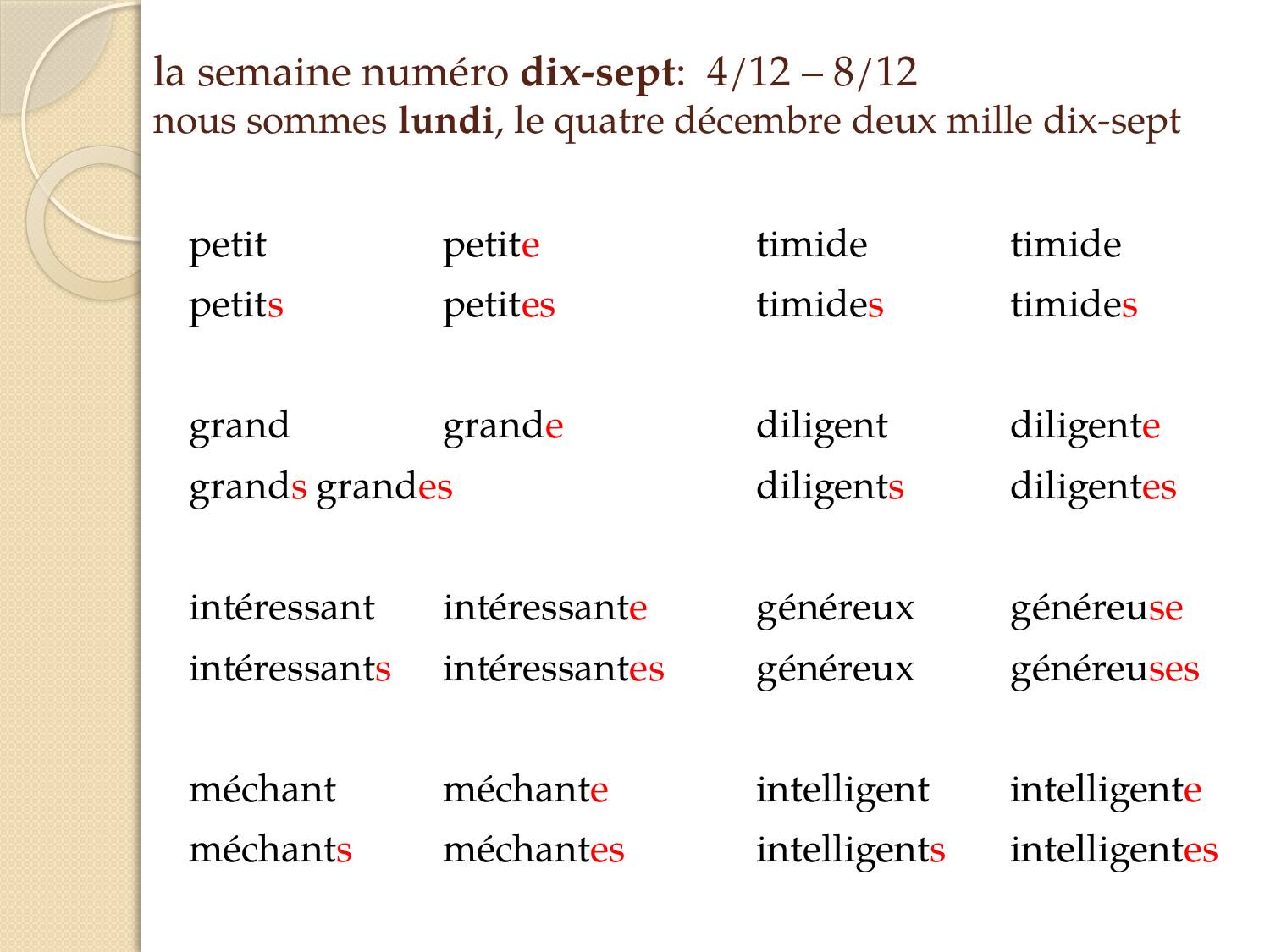

# la semaine numéro dix-sept:  4/12 – 8/12 nous sommes lundi, le quatre décembre deux mille dix-sept
petit		petite
petits		petites

grand		grande
grands	grandes

intéressant	intéressante
intéressants	intéressantes

méchant	méchante
méchants	méchantes

timide		timide
timides	timides

diligent	diligente
diligents	diligentes

généreux	généreuse
généreux	généreuses

intelligent	intelligente
intelligents	intelligentes